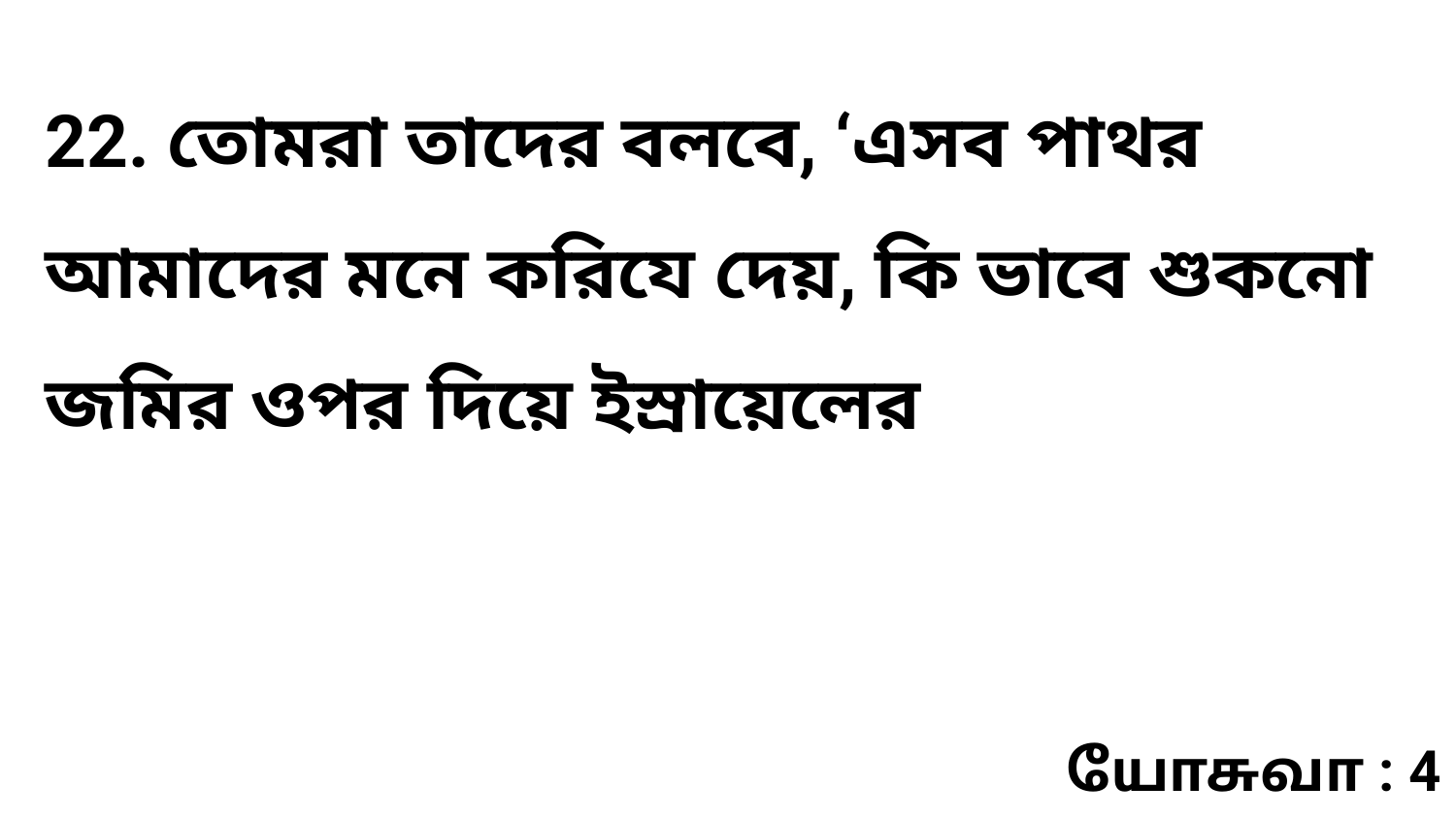

22. তোমরা তাদের বলবে, ‘এসব পাথর আমাদের মনে করিযে দেয়, কি ভাবে শুকনো জমির ওপর দিয়ে ইস্রায়েলের
யோசுவா : 4